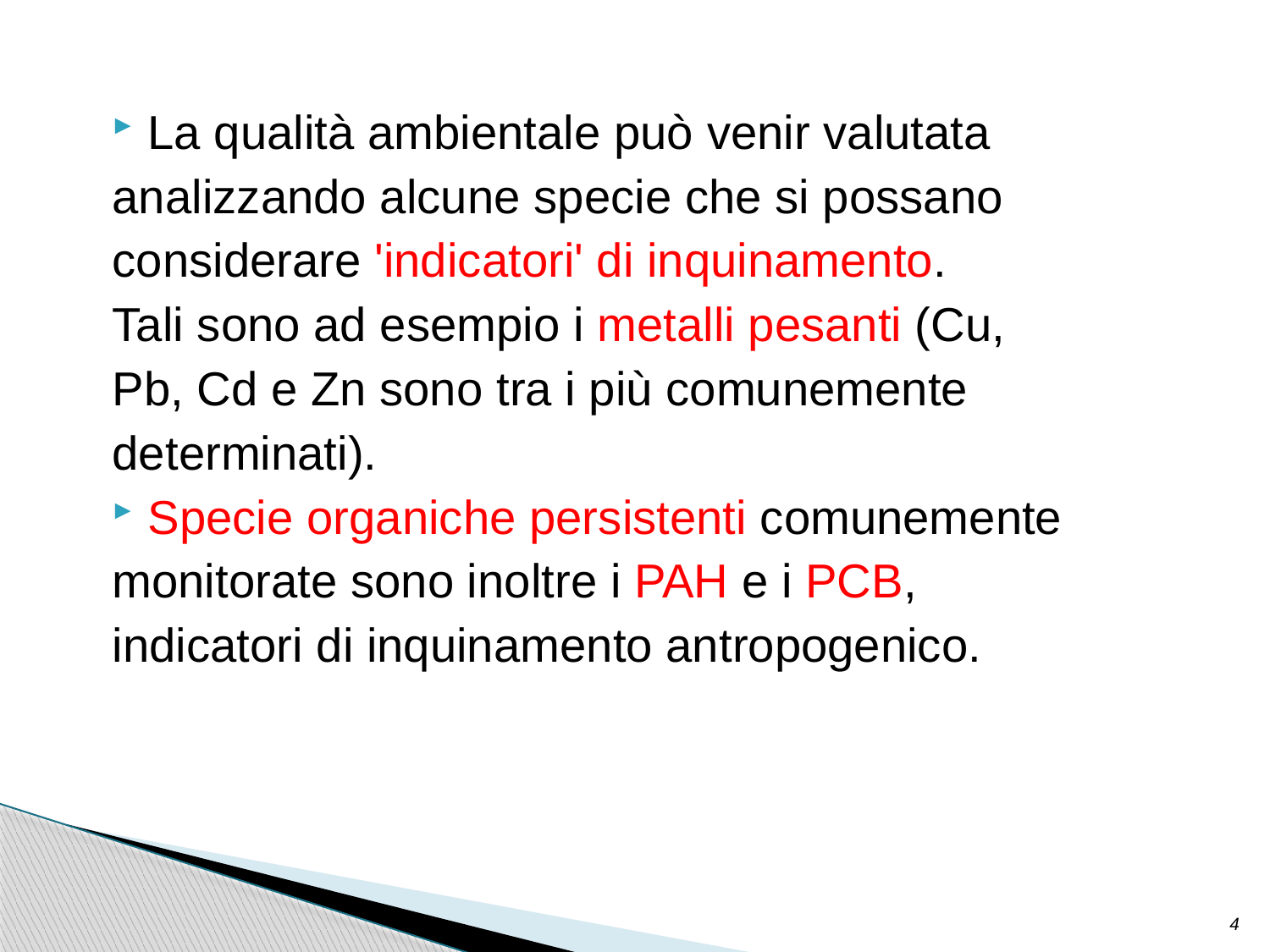

La qualità ambientale può venir valutata
analizzando alcune specie che si possano
considerare 'indicatori' di inquinamento.
Tali sono ad esempio i metalli pesanti (Cu,
Pb, Cd e Zn sono tra i più comunemente
determinati).
Specie organiche persistenti comunemente
monitorate sono inoltre i PAH e i PCB,
indicatori di inquinamento antropogenico.
4